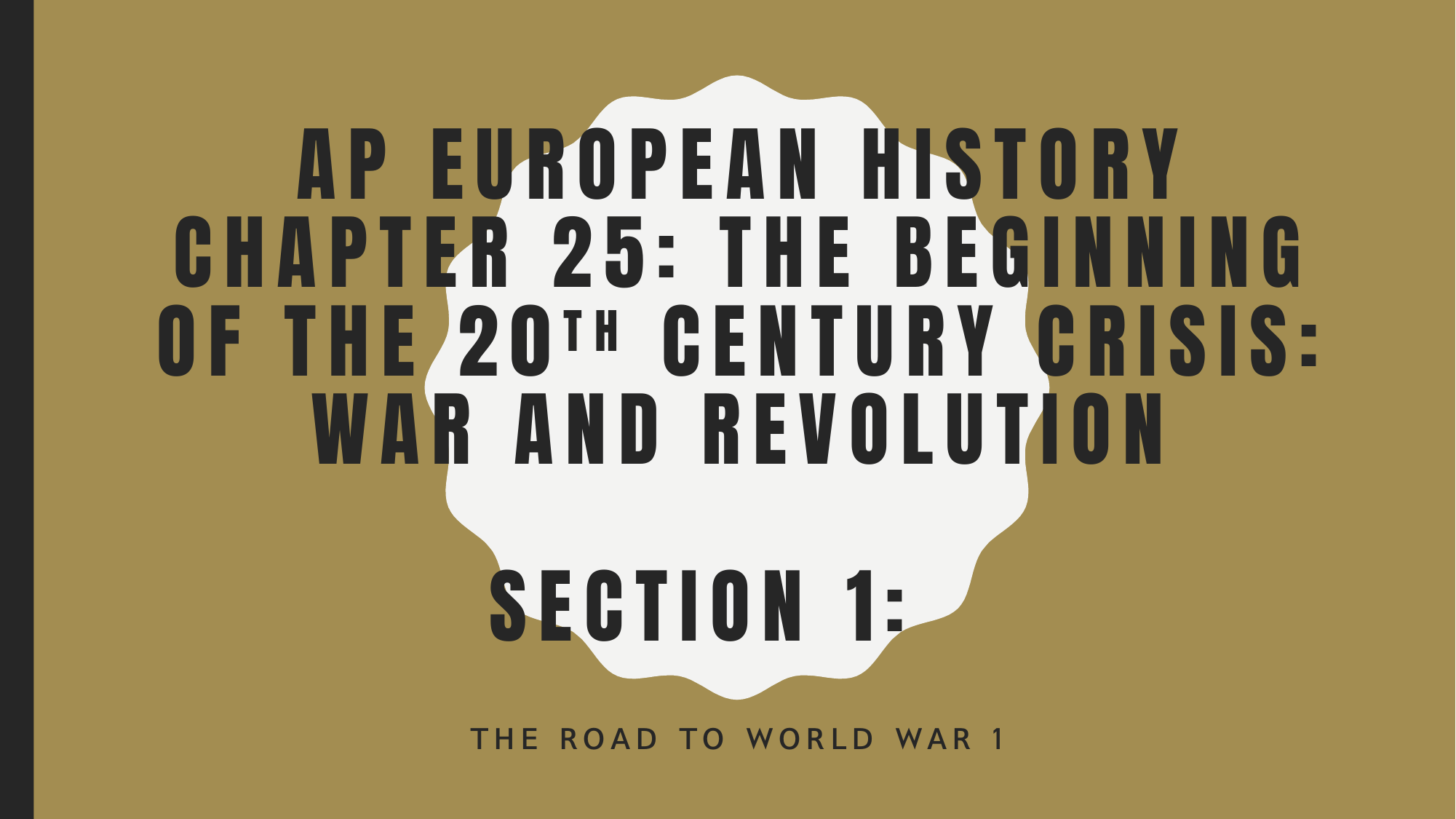

# Ap European History Chapter 25: The Beginning of the 20th Century Crisis: War and Revolution Section 1:
The Road to World War 1